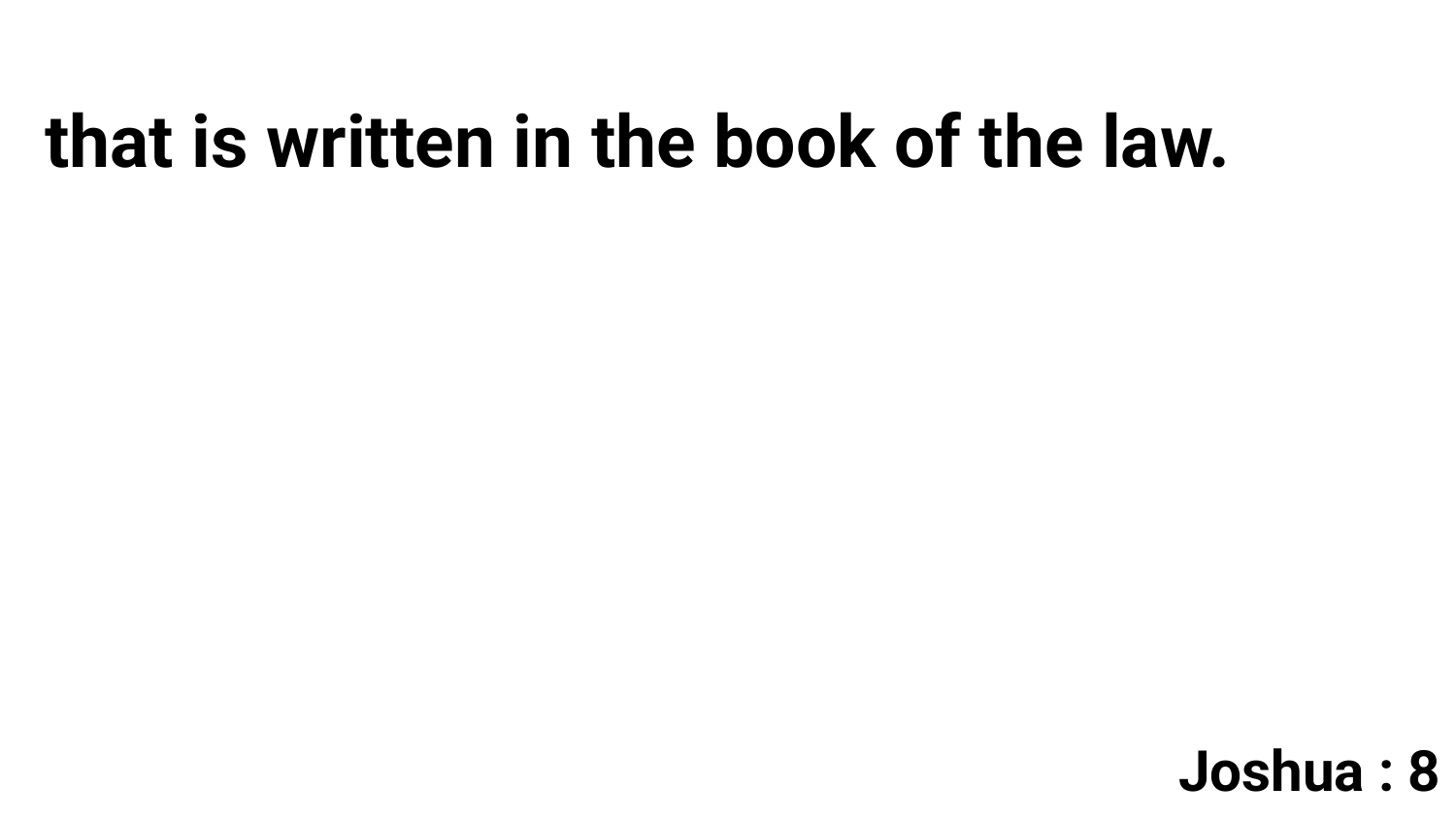

that is written in the book of the law.
Joshua : 8